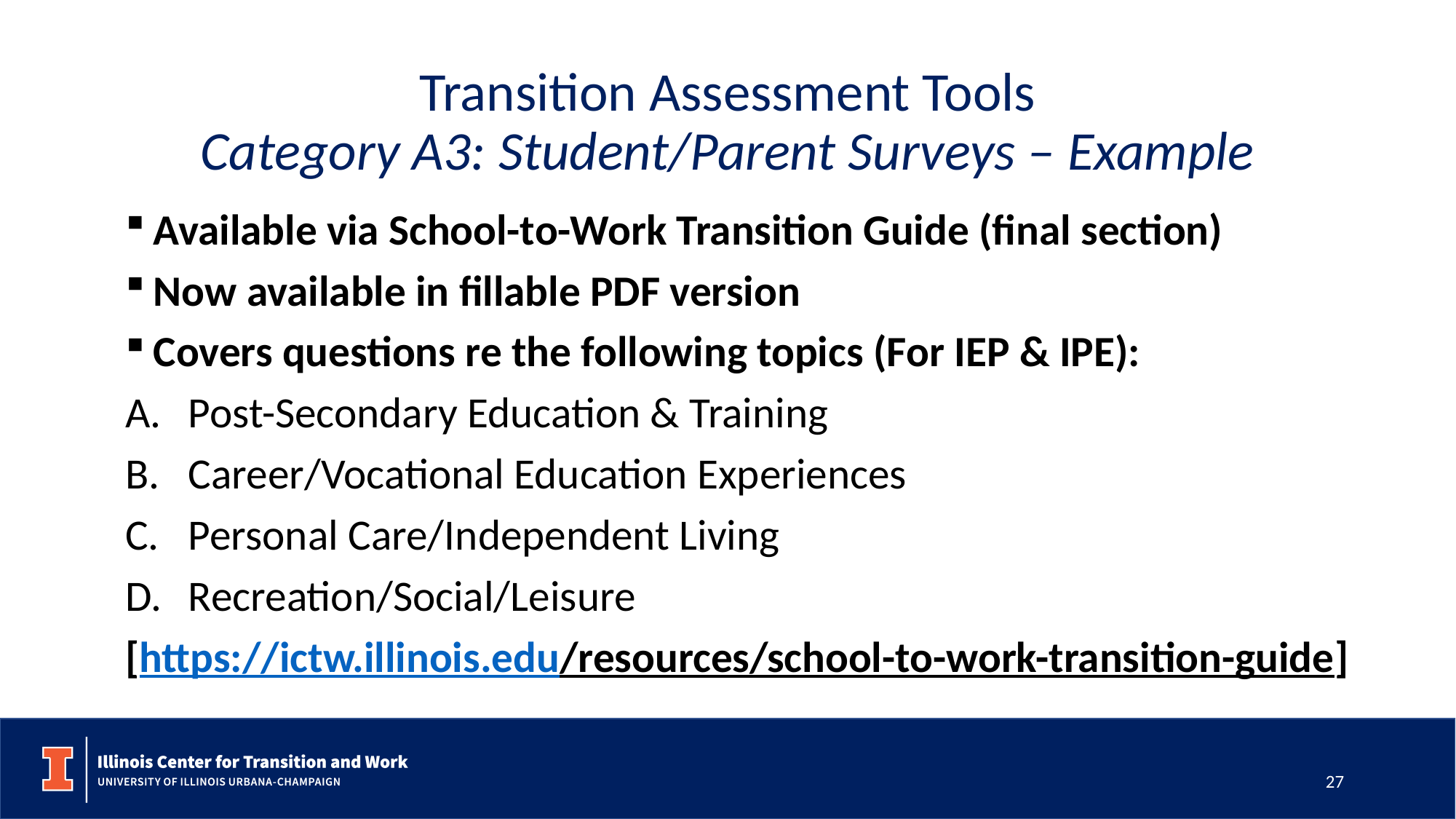

# Transition Assessment Tools Category A3: Student/Parent Surveys – Example
Available via School-to-Work Transition Guide (final section)
Now available in fillable PDF version
Covers questions re the following topics (For IEP & IPE):
Post-Secondary Education & Training
Career/Vocational Education Experiences
Personal Care/Independent Living
Recreation/Social/Leisure
[https://ictw.illinois.edu/resources/school-to-work-transition-guide]

27